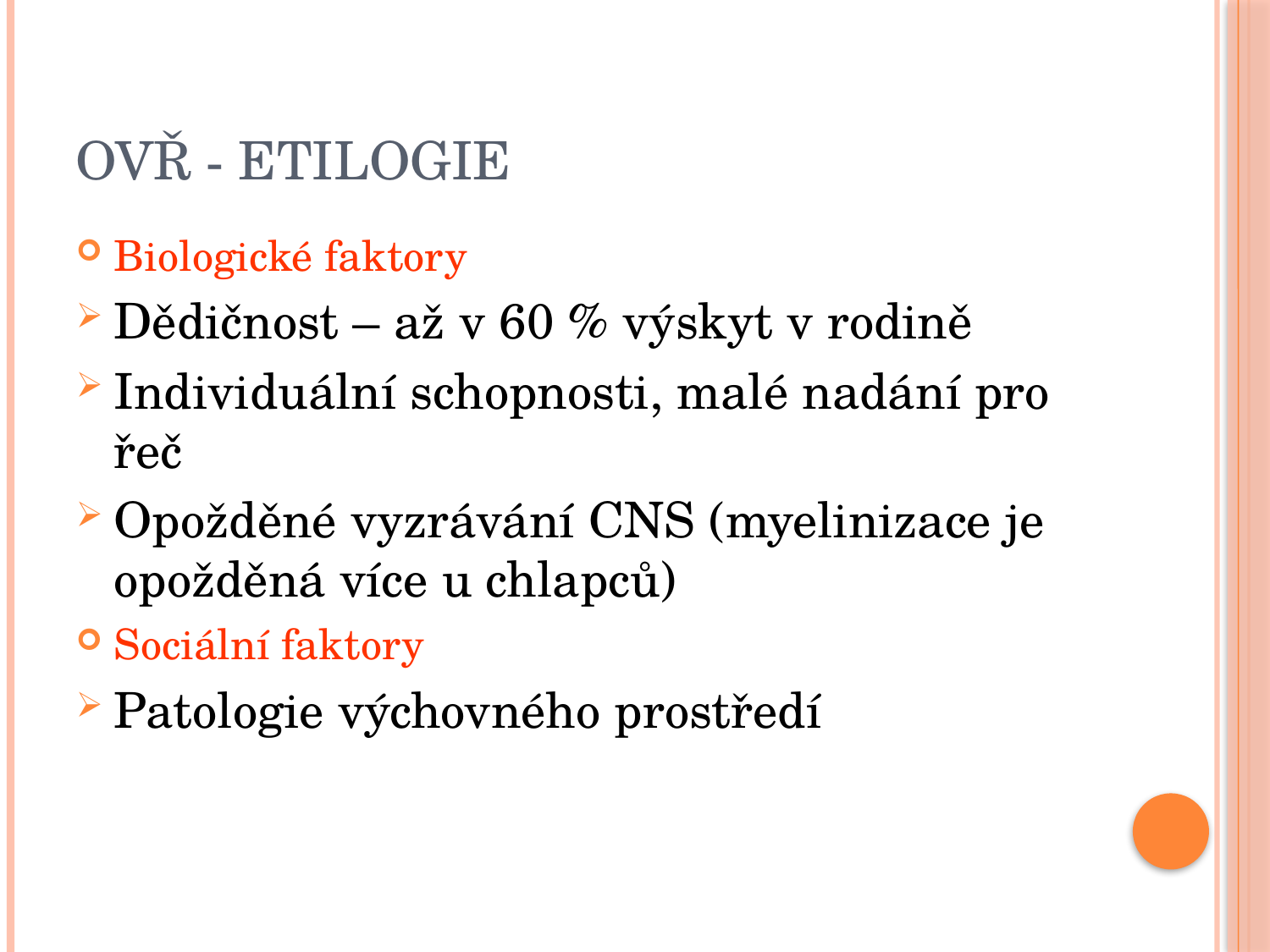

# OVŘ - etilogie
Biologické faktory
Dědičnost – až v 60 % výskyt v rodině
Individuální schopnosti, malé nadání pro řeč
Opožděné vyzrávání CNS (myelinizace je opožděná více u chlapců)
Sociální faktory
Patologie výchovného prostředí